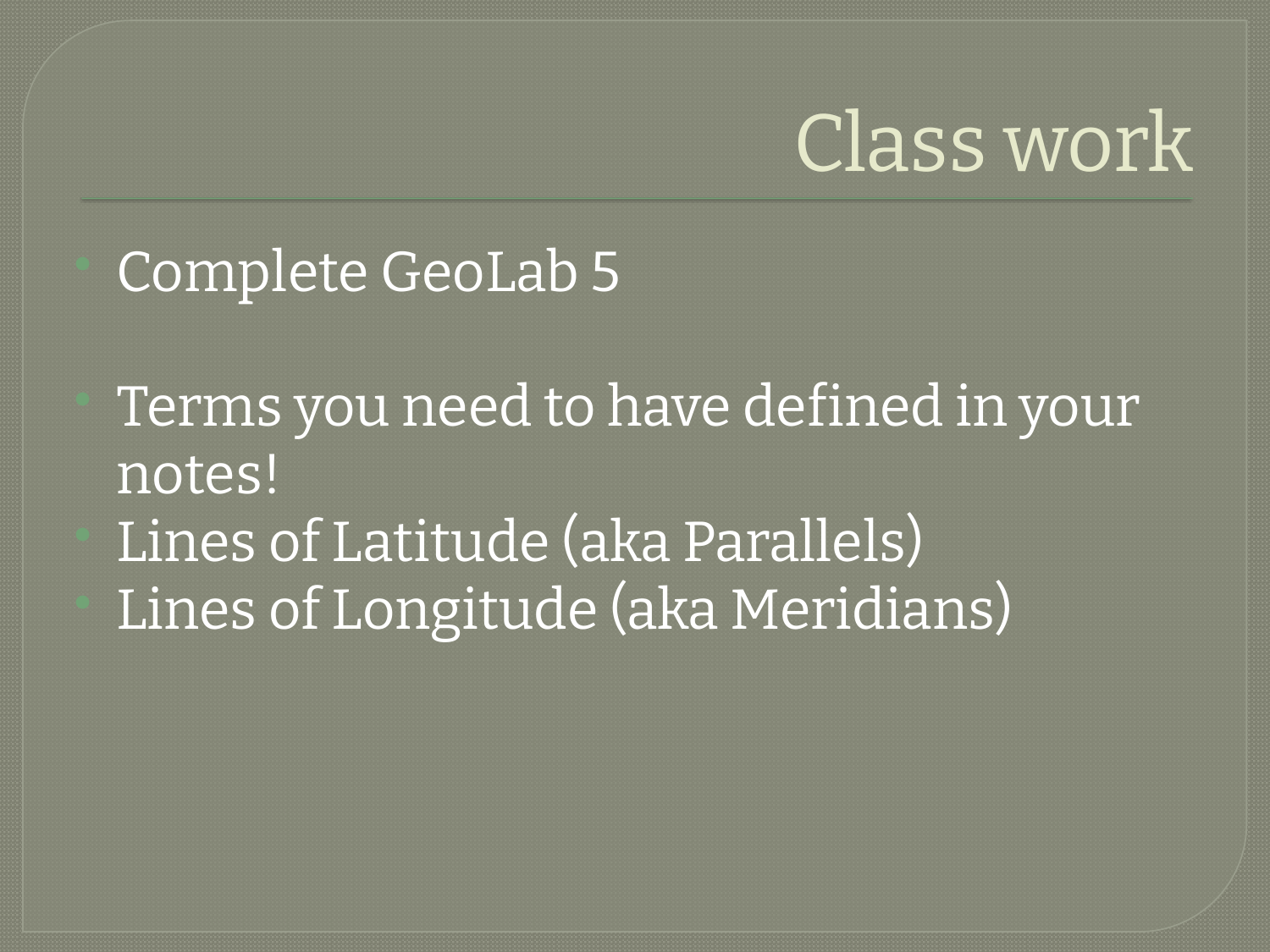

# Class work
Complete GeoLab 5

Terms you need to have defined in your notes!
Lines of Latitude (aka Parallels)
Lines of Longitude (aka Meridians)